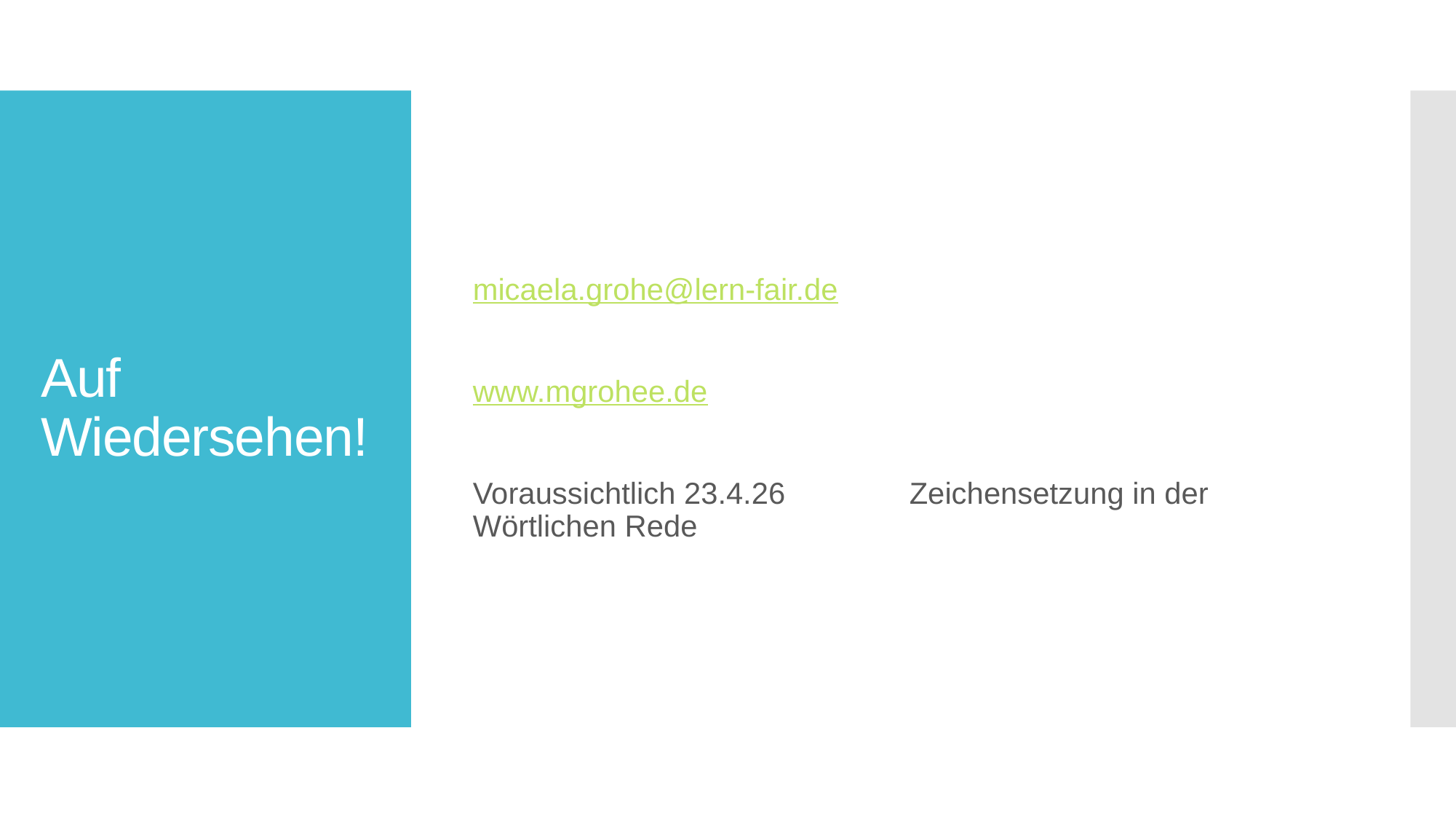

micaela.grohe@lern-fair.de

www.mgrohee.de

Voraussichtlich 23.4.26  	Zeichensetzung in der Wörtlichen Rede
# Auf Wiedersehen!